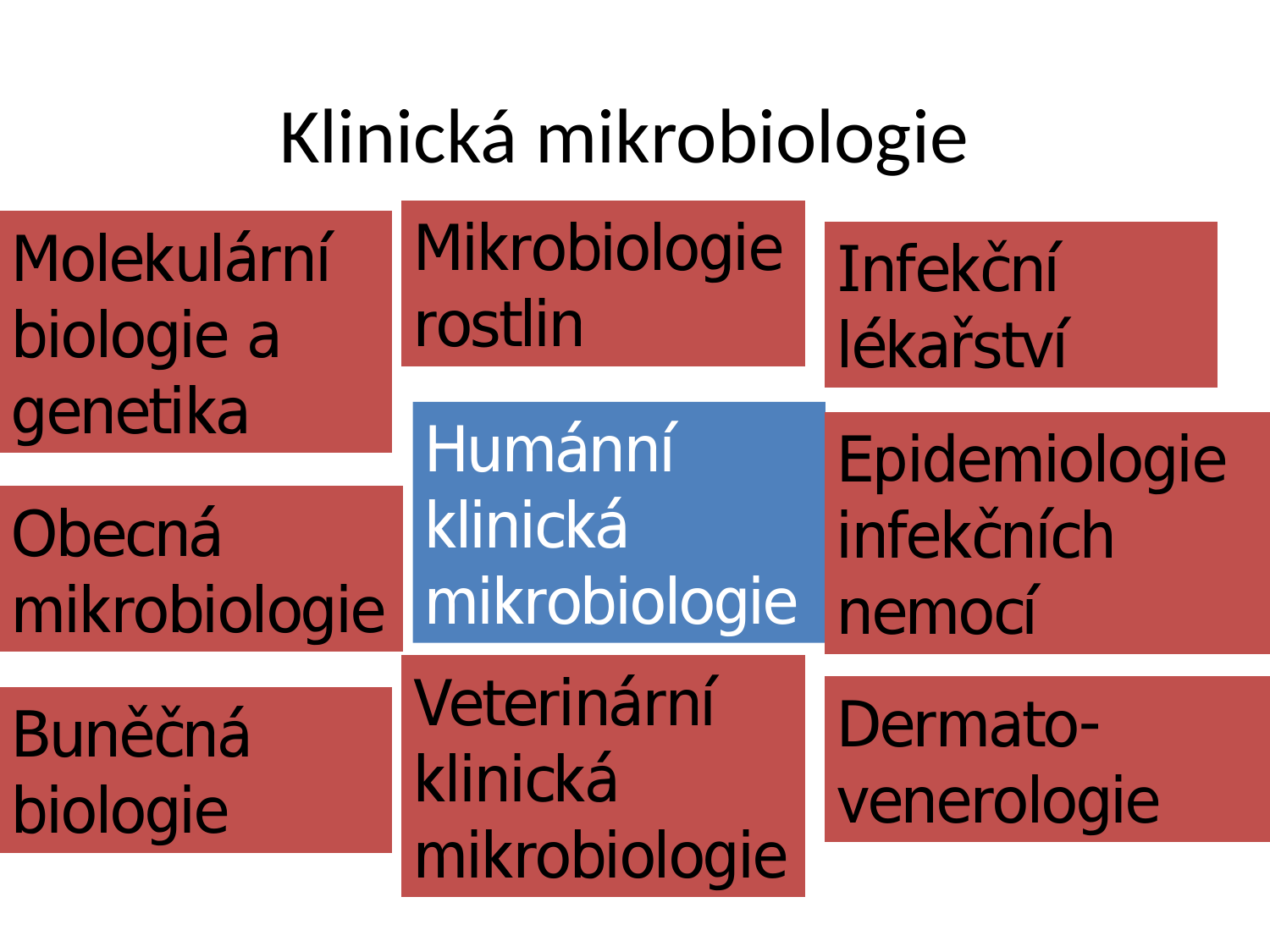

# Klinická mikrobiologie
Mikrobiologie rostlin
Molekulární biologie a genetika
Infekční lékařství
Humánní klinická mikrobiologie
Epidemiologie infekčních nemocí
Obecná mikrobiologie
Veterinární klinická mikrobiologie
Dermato- venerologie
Buněčná biologie